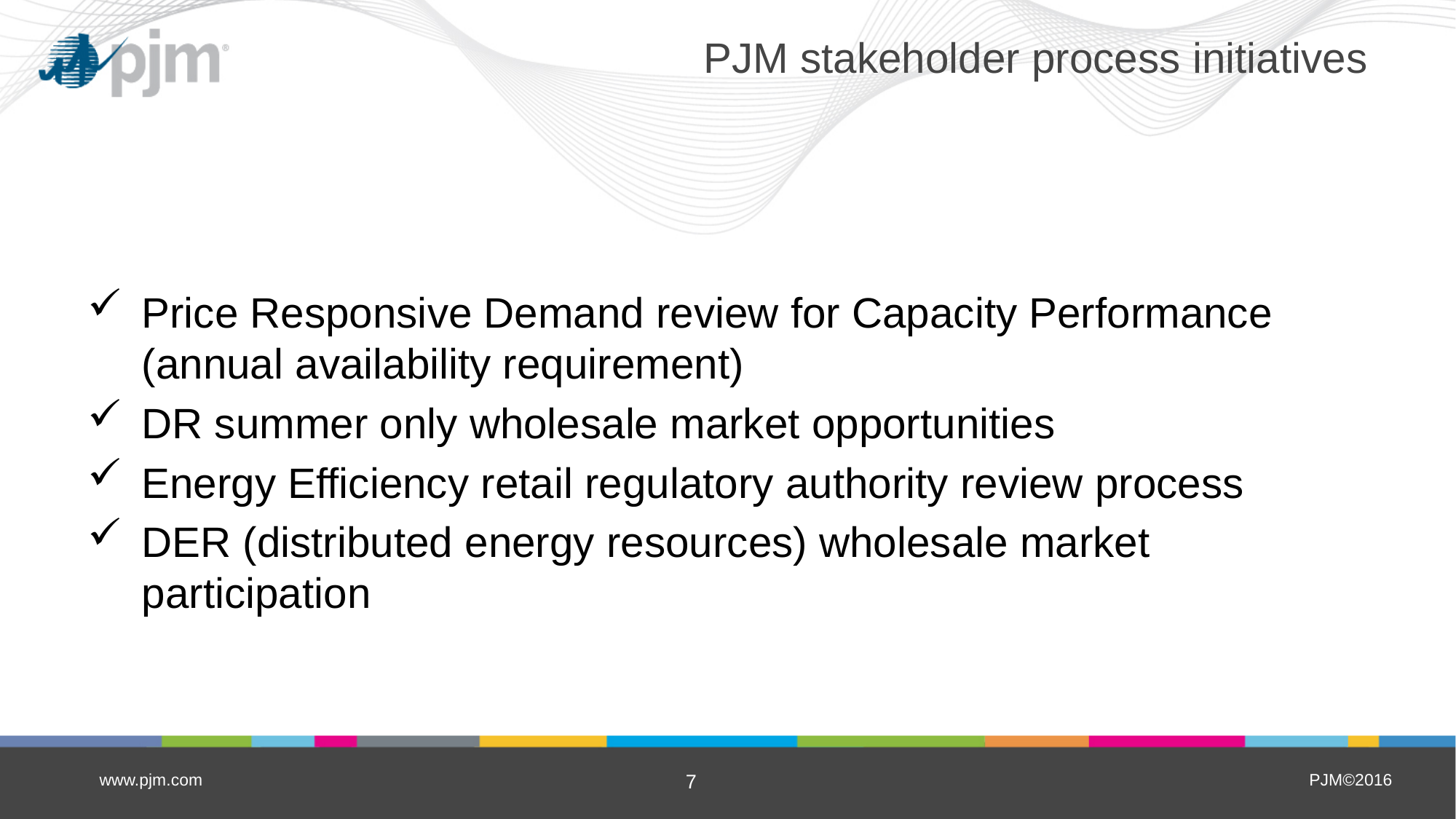

# PJM stakeholder process initiatives
Price Responsive Demand review for Capacity Performance (annual availability requirement)
DR summer only wholesale market opportunities
Energy Efficiency retail regulatory authority review process
DER (distributed energy resources) wholesale market participation
www.pjm.com